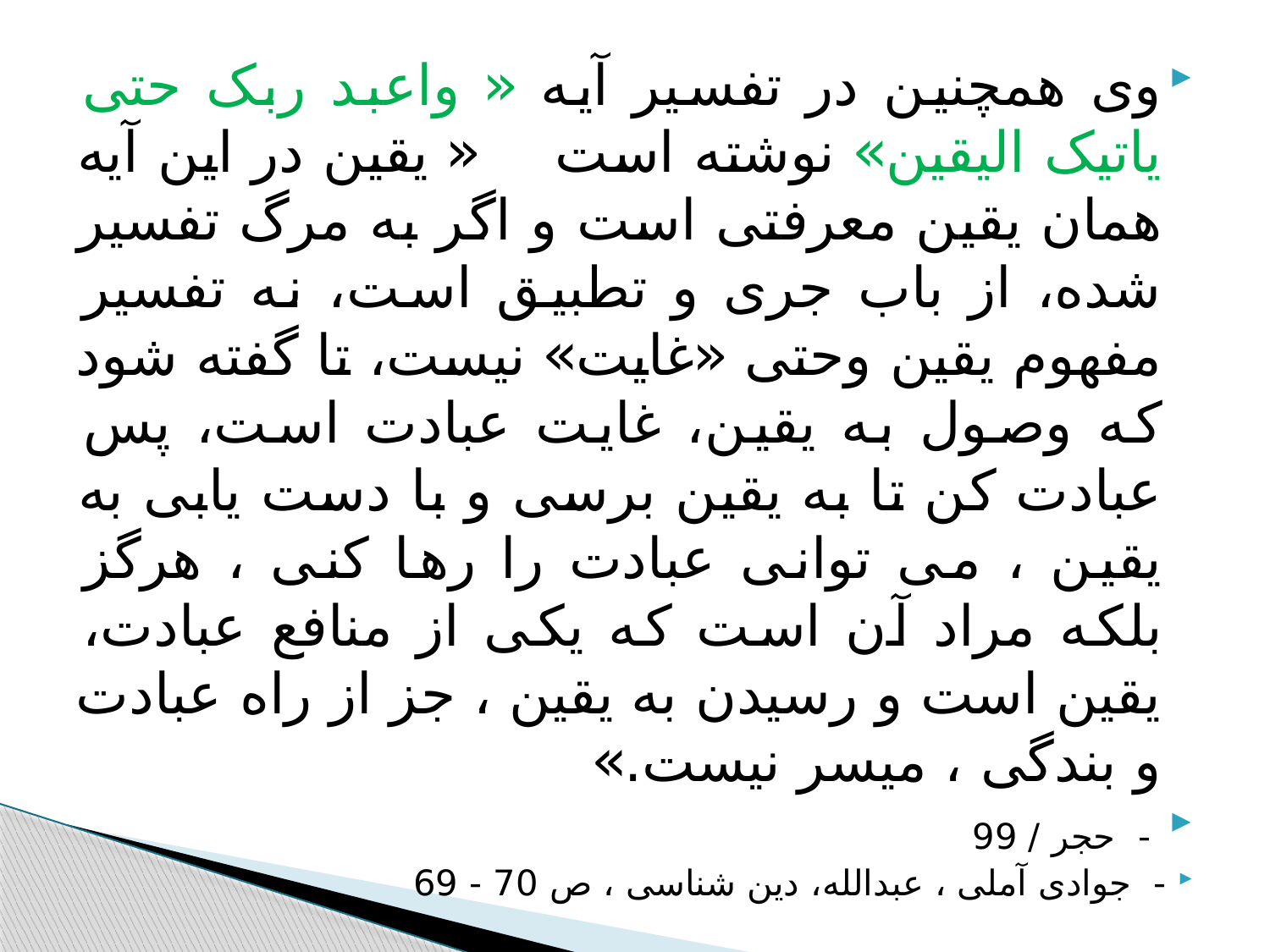

#
وی همچنین در تفسیر آیه « واعبد ربک حتی یاتیک الیقین» نوشته است    « یقین در این آیه همان یقین معرفتی است و اگر به مرگ تفسیر شده، از باب جری و تطبیق است، نه تفسیر مفهوم یقین وحتی «غایت» نیست، تا گفته شود که وصول به یقین، غایت عبادت است، پس عبادت کن تا به یقین برسی و با دست یابی به یقین ، می توانی عبادت را رها کنی ، هرگز بلکه مراد آن است که یکی از منافع عبادت، یقین است و رسیدن به یقین ، جز از راه عبادت و بندگی ، میسر نیست.»
 -  حجر / 99
 -  جوادی آملی ، عبدالله، دین شناسی ، ص 70 - 69